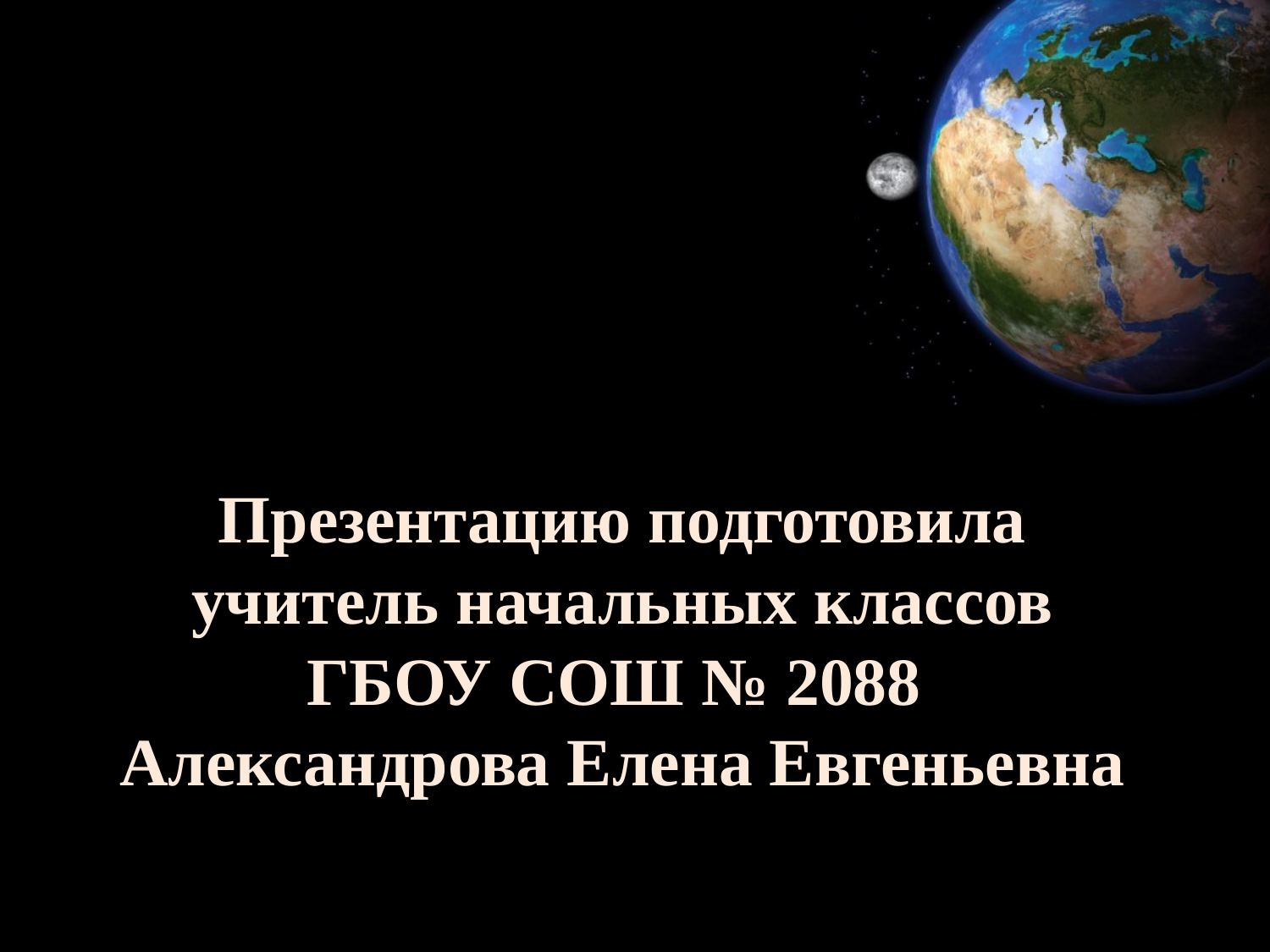

Презентацию подготовила учитель начальных классов ГБОУ СОШ № 2088  Александрова Елена Евгеньевна